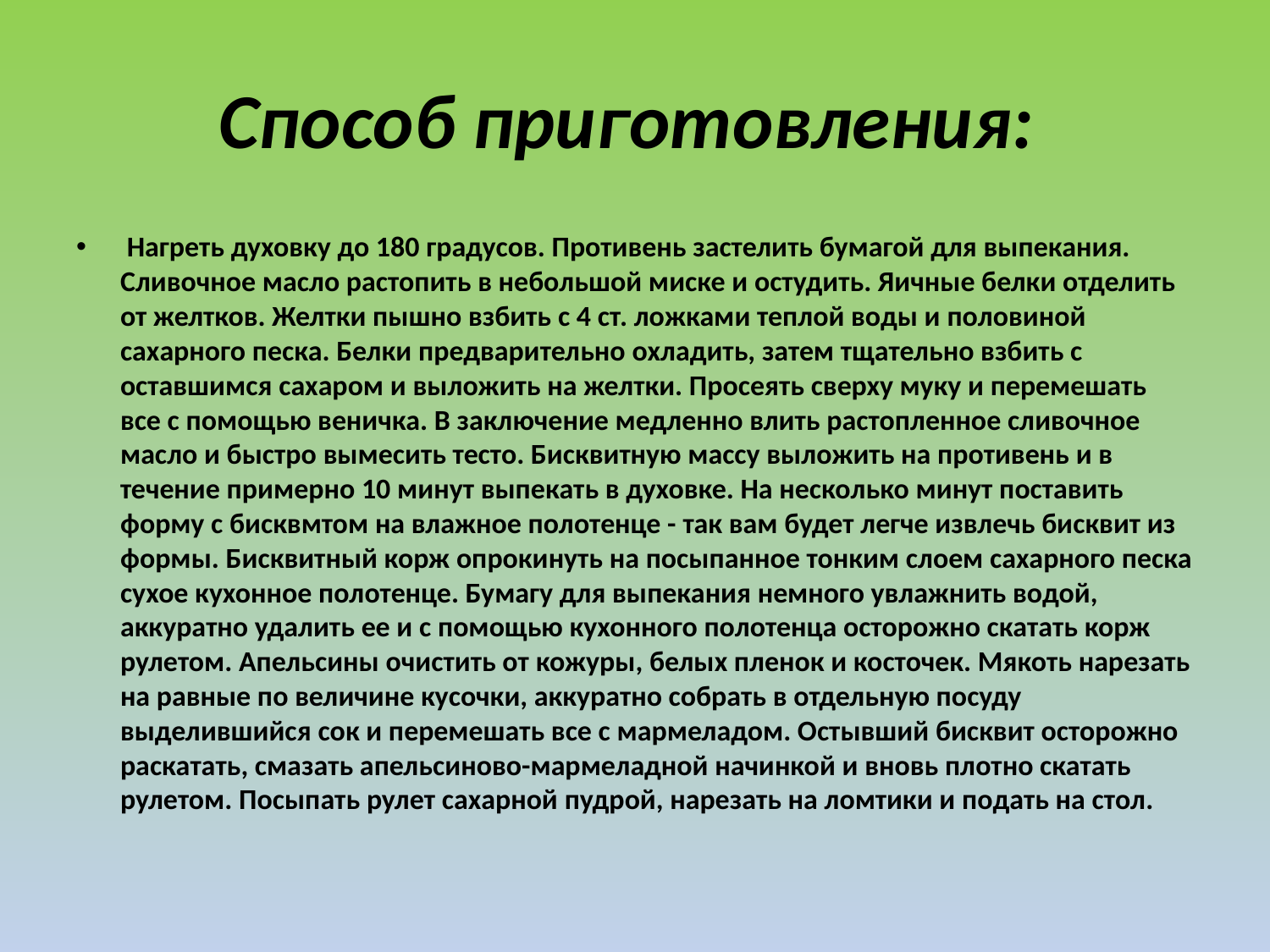

# Способ приготовления:
 Нагреть духовку до 180 градусов. Противень застелить бумагой для выпекания. Сливочное масло растопить в небольшой миске и остудить. Яичные белки отделить от желтков. Желтки пышно взбить с 4 ст. ложками теплой воды и половиной сахарного песка. Белки предварительно охладить, затем тщательно взбить с оставшимся сахаром и выложить на желтки. Просеять сверху муку и перемешать все с помощью веничка. В заключение медленно влить растопленное сливочное масло и быстро вымесить тесто. Бисквитную массу выложить на противень и в течение примерно 10 минут выпекать в духовке. На несколько минут поставить форму с бисквмтом на влажное полотенце - так вам будет легче извлечь бисквит из формы. Бисквитный корж опрокинуть на посыпанное тонким слоем сахарного песка сухое кухонное полотенце. Бумагу для выпекания немного увлажнить водой, аккуратно удалить ее и с помощью кухонного полотенца осторожно скатать корж рулетом. Апельсины очистить от кожуры, белых пленок и косточек. Мякоть нарезать на равные по величине кусочки, аккуратно собрать в отдельную посуду выделившийся сок и перемешать все с мармеладом. Остывший бисквит осторожно раскатать, смазать апельсиново-мармеладной начинкой и вновь плотно скатать рулетом. Посыпать рулет сахарной пудрой, нарезать на ломтики и подать на стол.